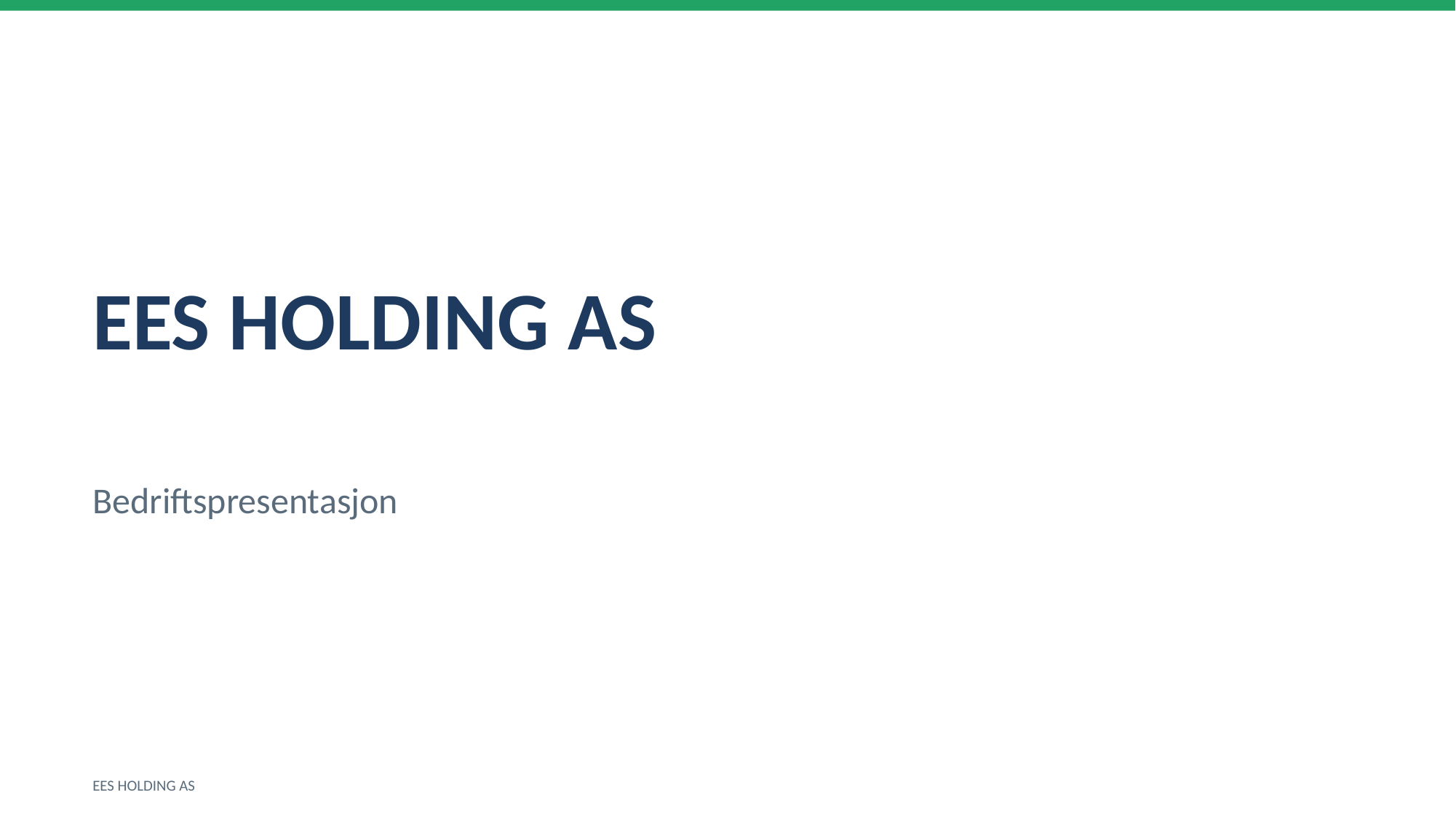

EES HOLDING AS
Bedriftspresentasjon
EES HOLDING AS